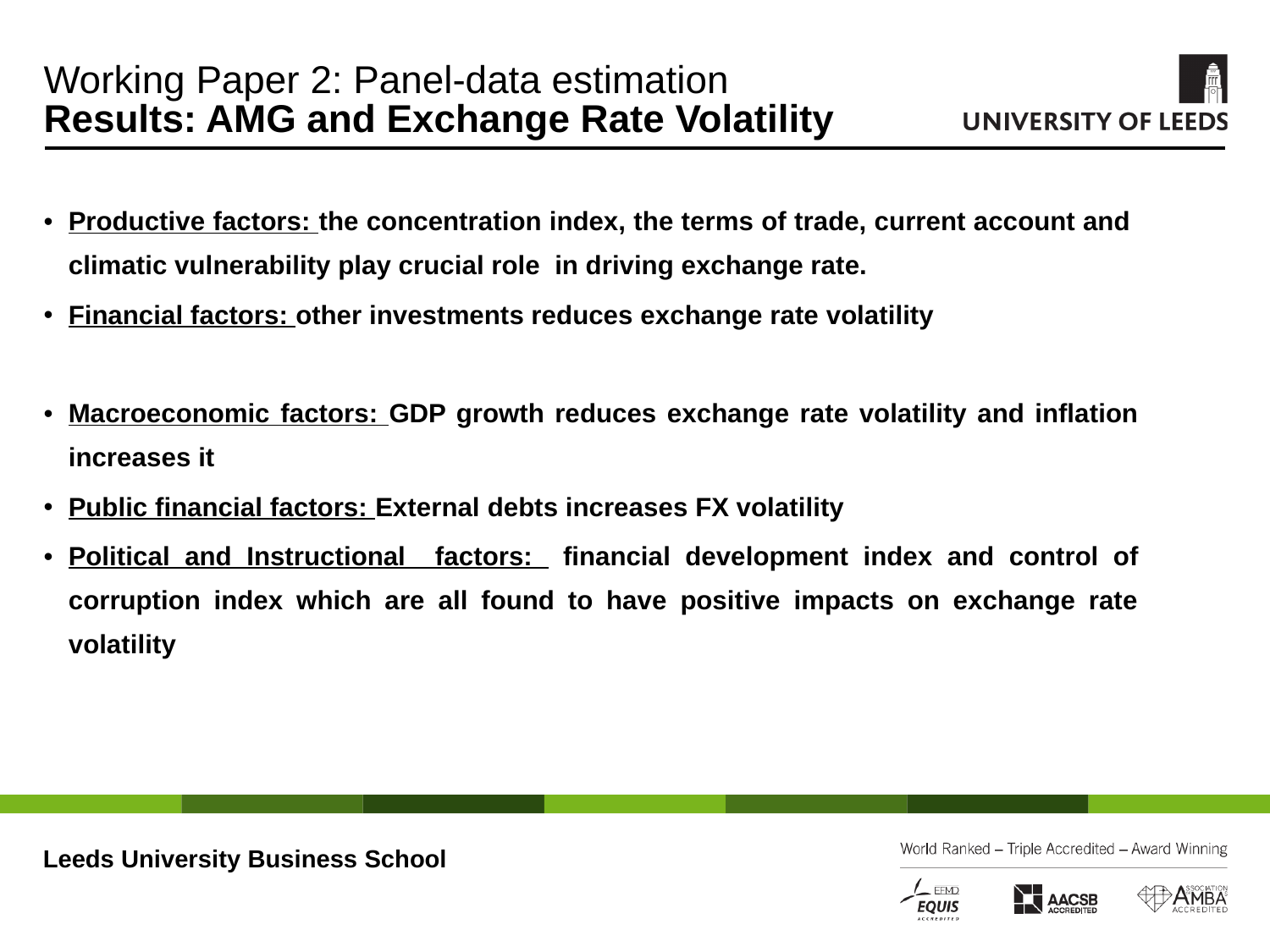

# Working Paper 2: Panel-data estimation Results: AMG and Exchange Rate Volatility
Productive factors: the concentration index, the terms of trade, current account and  climatic vulnerability play crucial role  in driving exchange rate.
Financial factors: other investments reduces exchange rate volatility

Macroeconomic factors: GDP growth reduces exchange rate volatility and inflation increases it
Public financial factors: External debts increases FX volatility
Political and Instructional  factors:  financial development index and control of corruption index which are all found to have positive impacts on exchange rate volatility